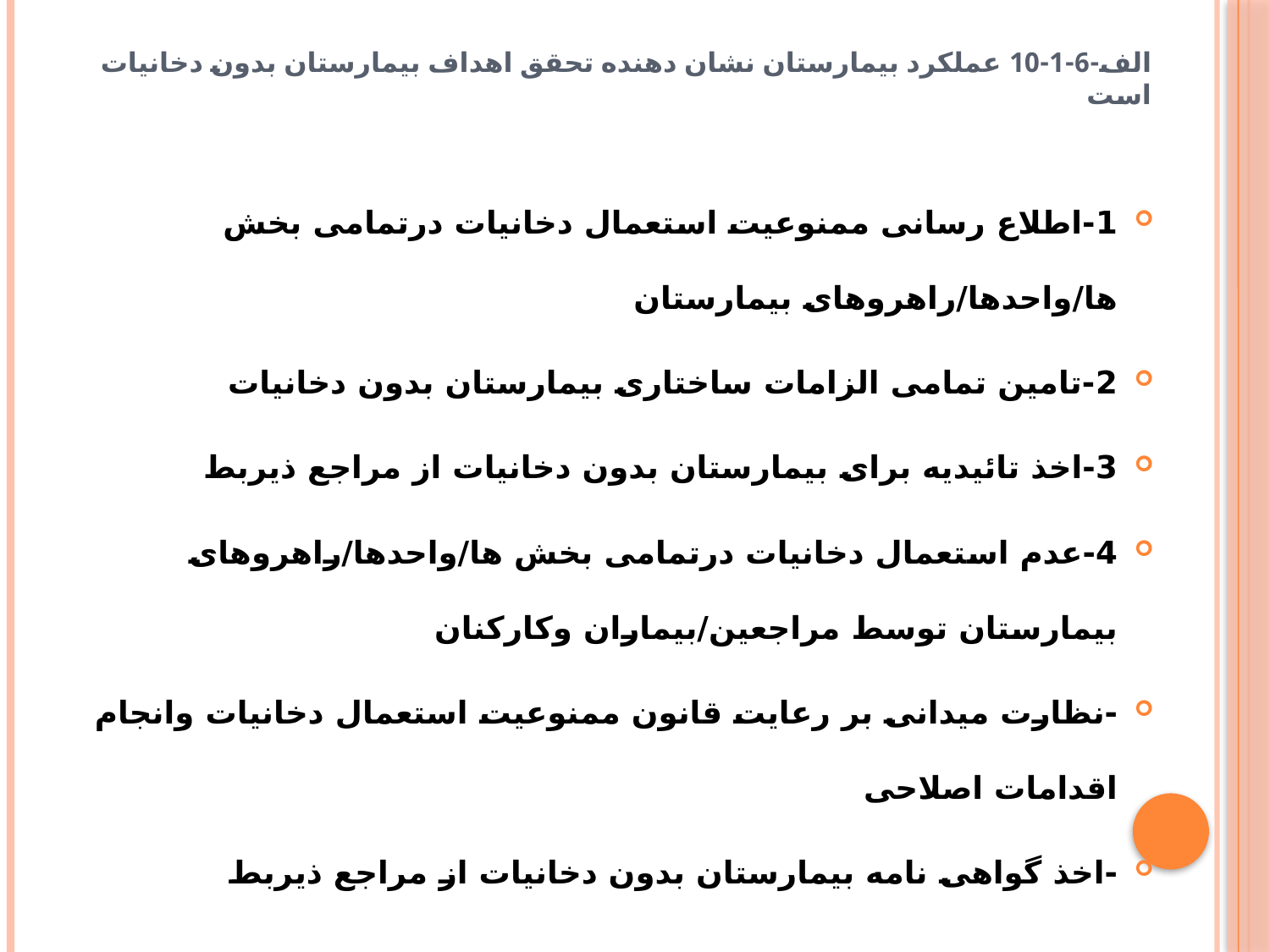

# الف-6-1-10 عملکرد بیمارستان نشان دهنده تحقق اهداف بیمارستان بدون دخانیات است
1-اطلاع رسانی ممنوعیت استعمال دخانیات درتمامی بخش ها/واحدها/راهروهای بیمارستان
2-تامین تمامی الزامات ساختاری بیمارستان بدون دخانیات
3-اخذ تائیدیه برای بیمارستان بدون دخانیات از مراجع ذیربط
4-عدم استعمال دخانیات درتمامی بخش ها/واحدها/راهروهای بیمارستان توسط مراجعین/بیماران وکارکنان
-نظارت میدانی بر رعایت قانون ممنوعیت استعمال دخانیات وانجام اقدامات اصلاحی
-اخذ گواهی نامه بیمارستان بدون دخانیات از مراجع ذیربط